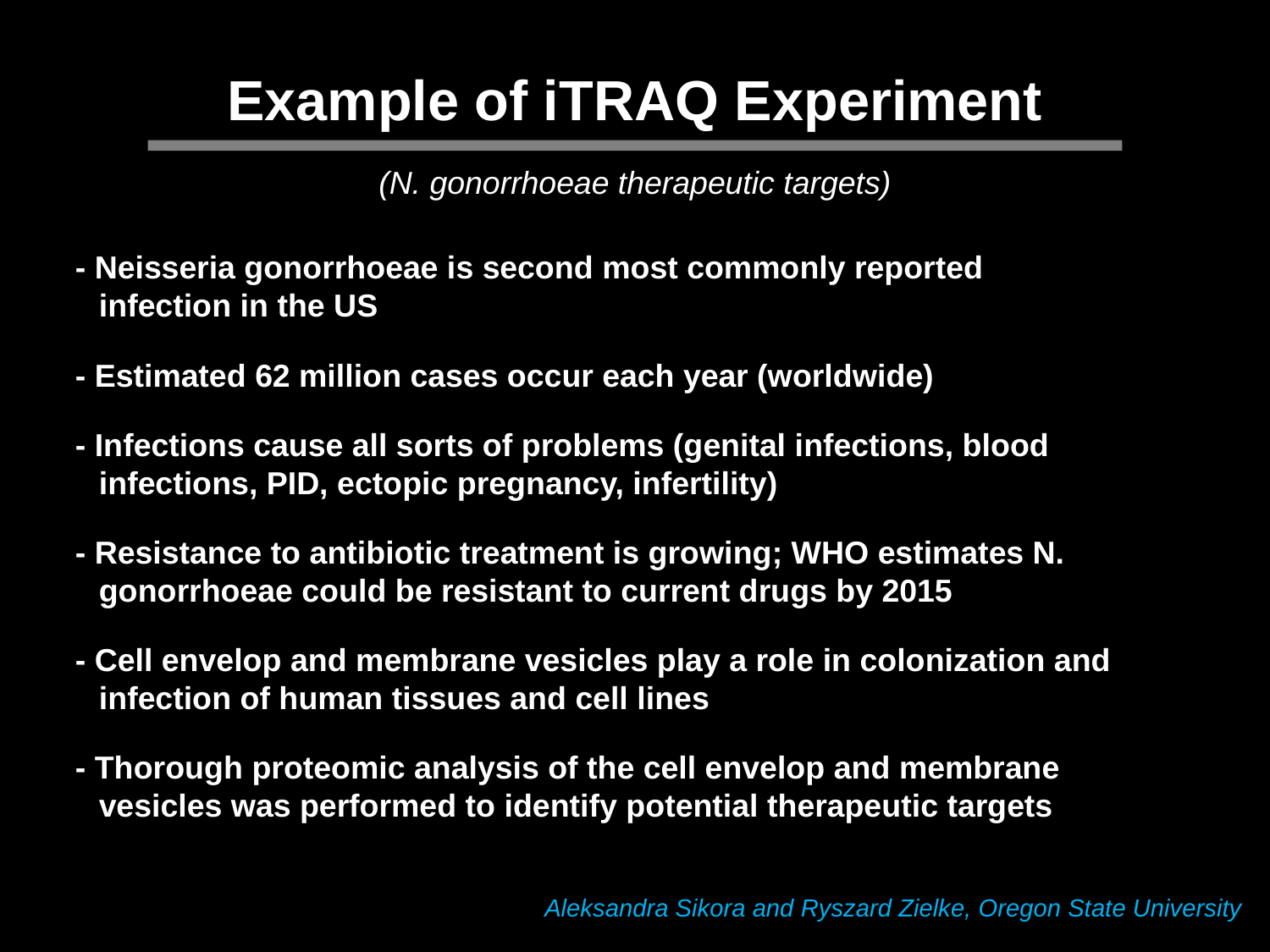

Example of iTRAQ Experiment

(N. gonorrhoeae therapeutic targets)
- Neisseria gonorrhoeae is second most commonly reported infection in the US
- Estimated 62 million cases occur each year (worldwide)
- Infections cause all sorts of problems (genital infections, blood infections, PID, ectopic pregnancy, infertility)
- Resistance to antibiotic treatment is growing; WHO estimates N. gonorrhoeae could be resistant to current drugs by 2015
- Cell envelop and membrane vesicles play a role in colonization and infection of human tissues and cell lines
- Thorough proteomic analysis of the cell envelop and membrane vesicles was performed to identify potential therapeutic targets
Aleksandra Sikora and Ryszard Zielke, Oregon State University